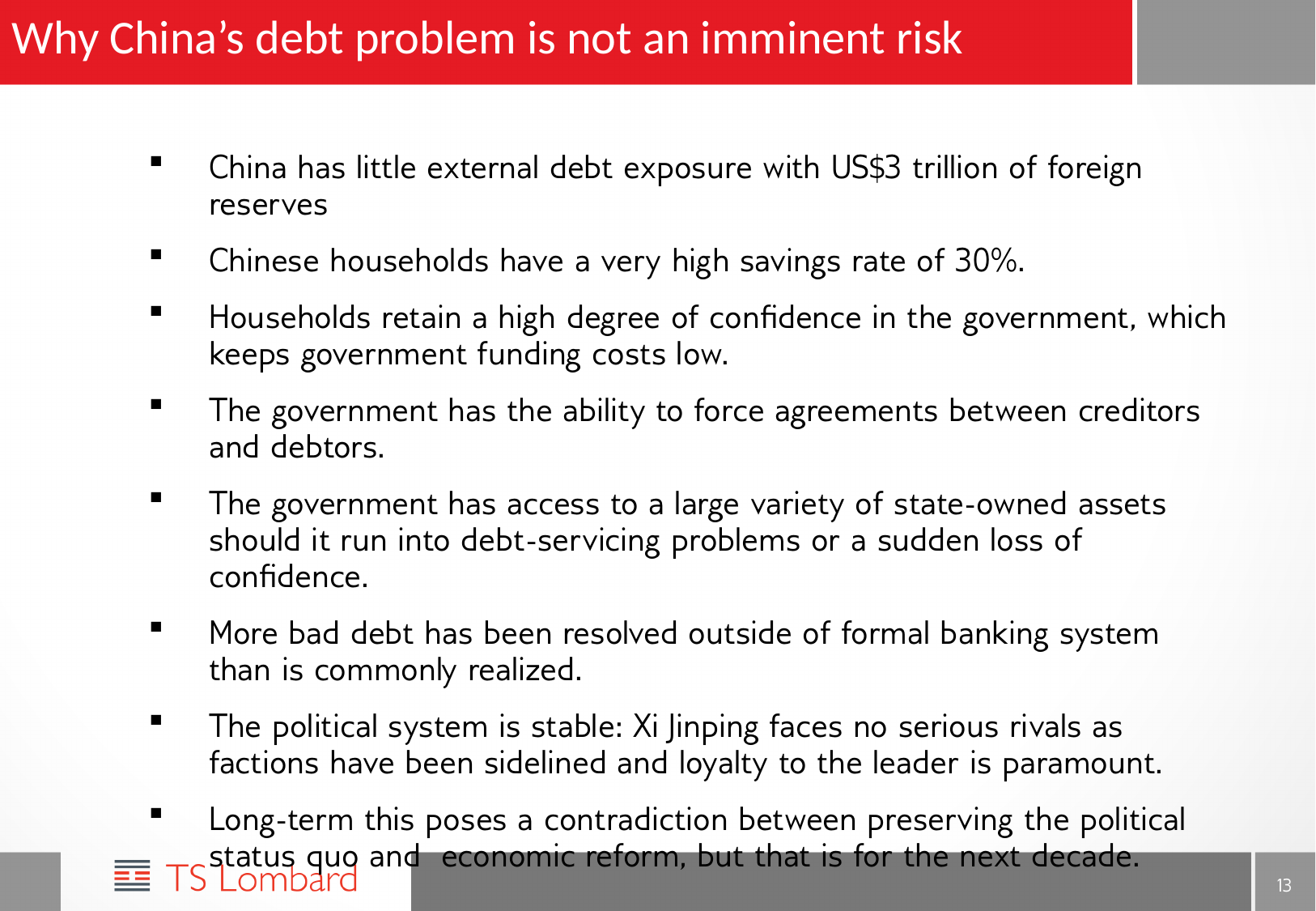

# Why China’s debt problem is not an imminent risk
China has little external debt exposure with US$3 trillion of foreign reserves
Chinese households have a very high savings rate of 30%.
Households retain a high degree of confidence in the government, which keeps government funding costs low.
The government has the ability to force agreements between creditors and debtors.
The government has access to a large variety of state-owned assets should it run into debt-servicing problems or a sudden loss of confidence.
More bad debt has been resolved outside of formal banking system than is commonly realized.
The political system is stable: Xi Jinping faces no serious rivals as factions have been sidelined and loyalty to the leader is paramount.
Long-term this poses a contradiction between preserving the political status quo and  economic reform, but that is for the next decade.
13